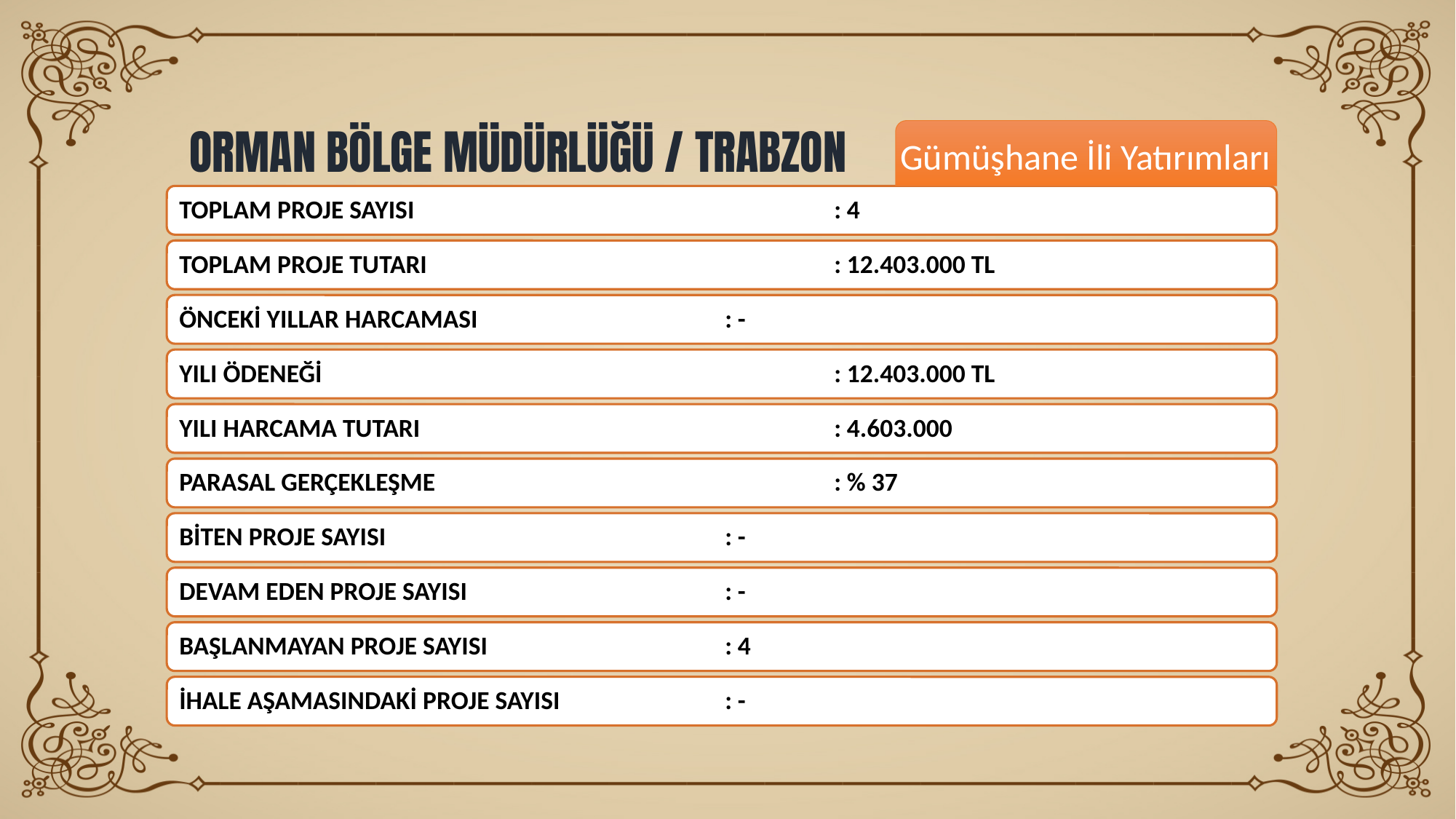

ORMAN BÖLGE MÜDÜRLÜĞÜ / TRABZON

Gümüşhane İli Yatırımları
TOPLAM PROJE SAYISI				: 4
TOPLAM PROJE TUTARI				: 12.403.000 TL
ÖNCEKİ YILLAR HARCAMASI			: -
YILI ÖDENEĞİ					: 12.403.000 TL
YILI HARCAMA TUTARI				: 4.603.000
PARASAL GERÇEKLEŞME				: % 37
BİTEN PROJE SAYISI				: -
DEVAM EDEN PROJE SAYISI			: -
BAŞLANMAYAN PROJE SAYISI			: 4
İHALE AŞAMASINDAKİ PROJE SAYISI		: -